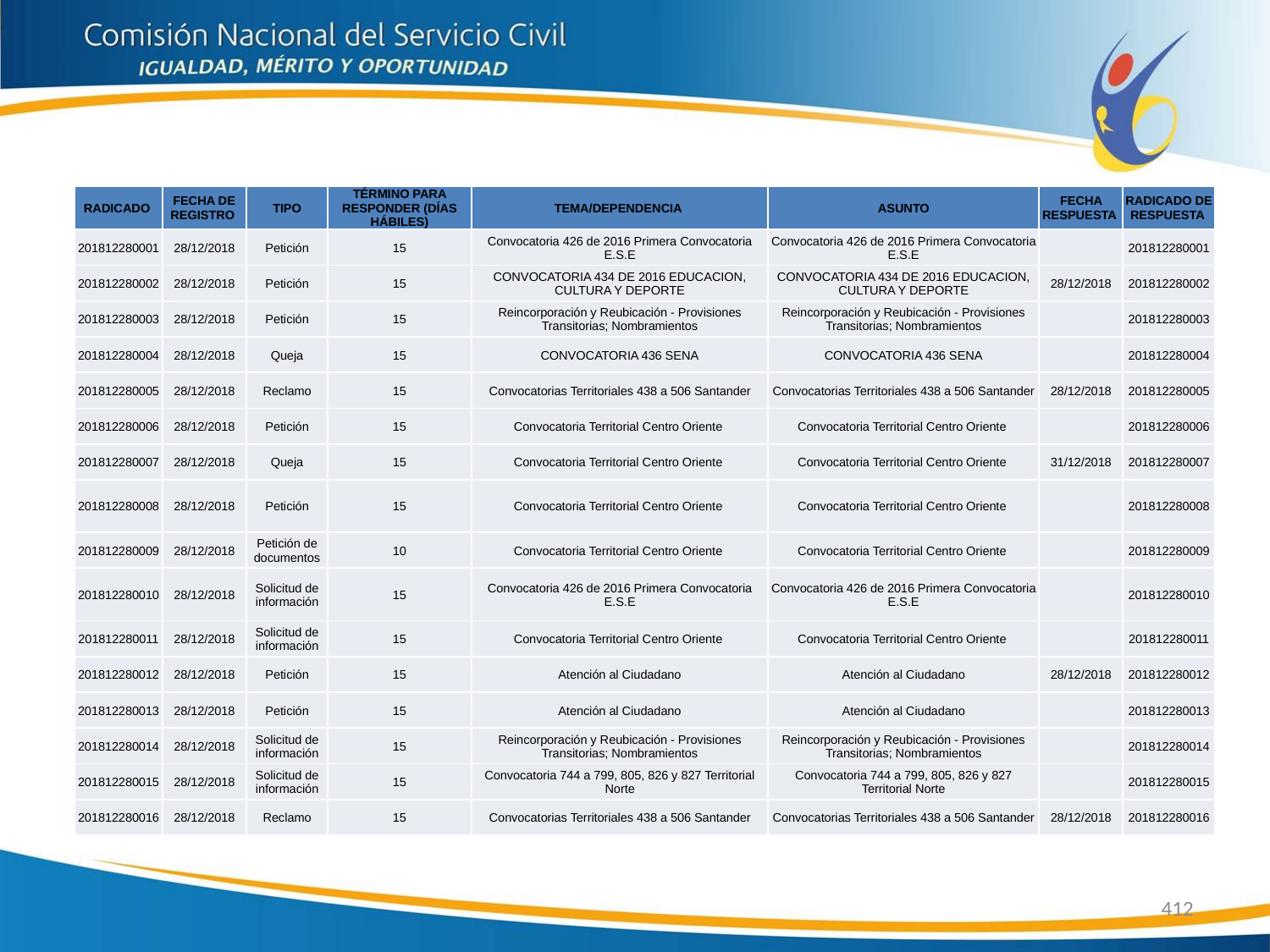

| RADICADO | FECHA DE REGISTRO | TIPO | TÉRMINO PARA RESPONDER (DÍAS HÁBILES) | TEMA/DEPENDENCIA | ASUNTO | FECHA RESPUESTA | RADICADO DE RESPUESTA |
| --- | --- | --- | --- | --- | --- | --- | --- |
| 201812280001 | 28/12/2018 | Petición | 15 | Convocatoria 426 de 2016 Primera Convocatoria E.S.E | Convocatoria 426 de 2016 Primera Convocatoria E.S.E |  | 201812280001 |
| 201812280002 | 28/12/2018 | Petición | 15 | CONVOCATORIA 434 DE 2016 EDUCACION, CULTURA Y DEPORTE | CONVOCATORIA 434 DE 2016 EDUCACION, CULTURA Y DEPORTE | 28/12/2018 | 201812280002 |
| 201812280003 | 28/12/2018 | Petición | 15 | Reincorporación y Reubicación - Provisiones Transitorias; Nombramientos | Reincorporación y Reubicación - Provisiones Transitorias; Nombramientos |  | 201812280003 |
| 201812280004 | 28/12/2018 | Queja | 15 | CONVOCATORIA 436 SENA | CONVOCATORIA 436 SENA |  | 201812280004 |
| 201812280005 | 28/12/2018 | Reclamo | 15 | Convocatorias Territoriales 438 a 506 Santander | Convocatorias Territoriales 438 a 506 Santander | 28/12/2018 | 201812280005 |
| 201812280006 | 28/12/2018 | Petición | 15 | Convocatoria Territorial Centro Oriente | Convocatoria Territorial Centro Oriente |  | 201812280006 |
| 201812280007 | 28/12/2018 | Queja | 15 | Convocatoria Territorial Centro Oriente | Convocatoria Territorial Centro Oriente | 31/12/2018 | 201812280007 |
| 201812280008 | 28/12/2018 | Petición | 15 | Convocatoria Territorial Centro Oriente | Convocatoria Territorial Centro Oriente |  | 201812280008 |
| 201812280009 | 28/12/2018 | Petición de documentos | 10 | Convocatoria Territorial Centro Oriente | Convocatoria Territorial Centro Oriente |  | 201812280009 |
| 201812280010 | 28/12/2018 | Solicitud de información | 15 | Convocatoria 426 de 2016 Primera Convocatoria E.S.E | Convocatoria 426 de 2016 Primera Convocatoria E.S.E |  | 201812280010 |
| 201812280011 | 28/12/2018 | Solicitud de información | 15 | Convocatoria Territorial Centro Oriente | Convocatoria Territorial Centro Oriente |  | 201812280011 |
| 201812280012 | 28/12/2018 | Petición | 15 | Atención al Ciudadano | Atención al Ciudadano | 28/12/2018 | 201812280012 |
| 201812280013 | 28/12/2018 | Petición | 15 | Atención al Ciudadano | Atención al Ciudadano |  | 201812280013 |
| 201812280014 | 28/12/2018 | Solicitud de información | 15 | Reincorporación y Reubicación - Provisiones Transitorias; Nombramientos | Reincorporación y Reubicación - Provisiones Transitorias; Nombramientos |  | 201812280014 |
| 201812280015 | 28/12/2018 | Solicitud de información | 15 | Convocatoria 744 a 799, 805, 826 y 827 Territorial Norte | Convocatoria 744 a 799, 805, 826 y 827 Territorial Norte |  | 201812280015 |
| 201812280016 | 28/12/2018 | Reclamo | 15 | Convocatorias Territoriales 438 a 506 Santander | Convocatorias Territoriales 438 a 506 Santander | 28/12/2018 | 201812280016 |
412